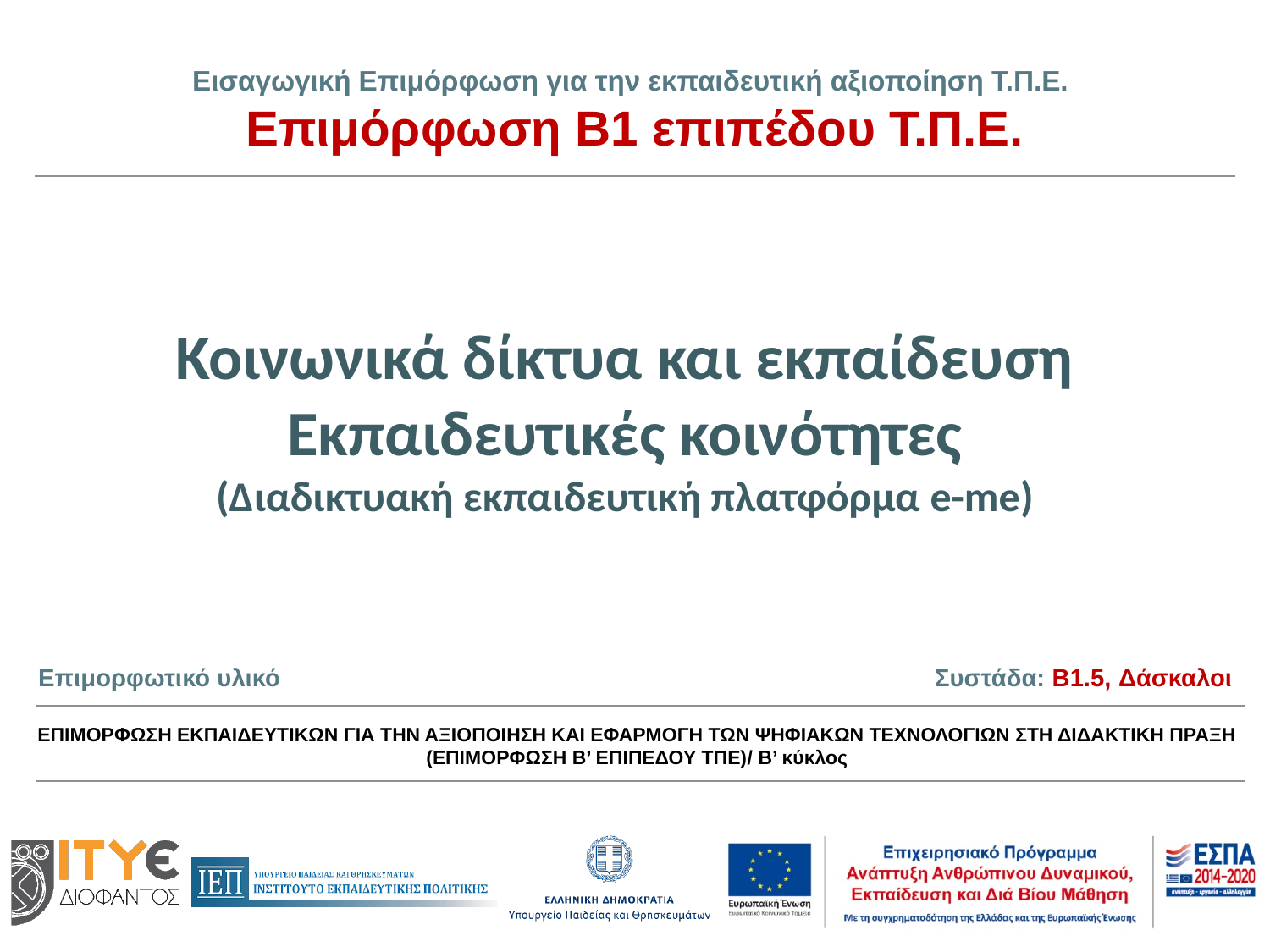

# Κοινωνικά δίκτυα και εκπαίδευση Εκπαιδευτικές κοινότητες (Διαδικτυακή εκπαιδευτική πλατφόρμα e-me)